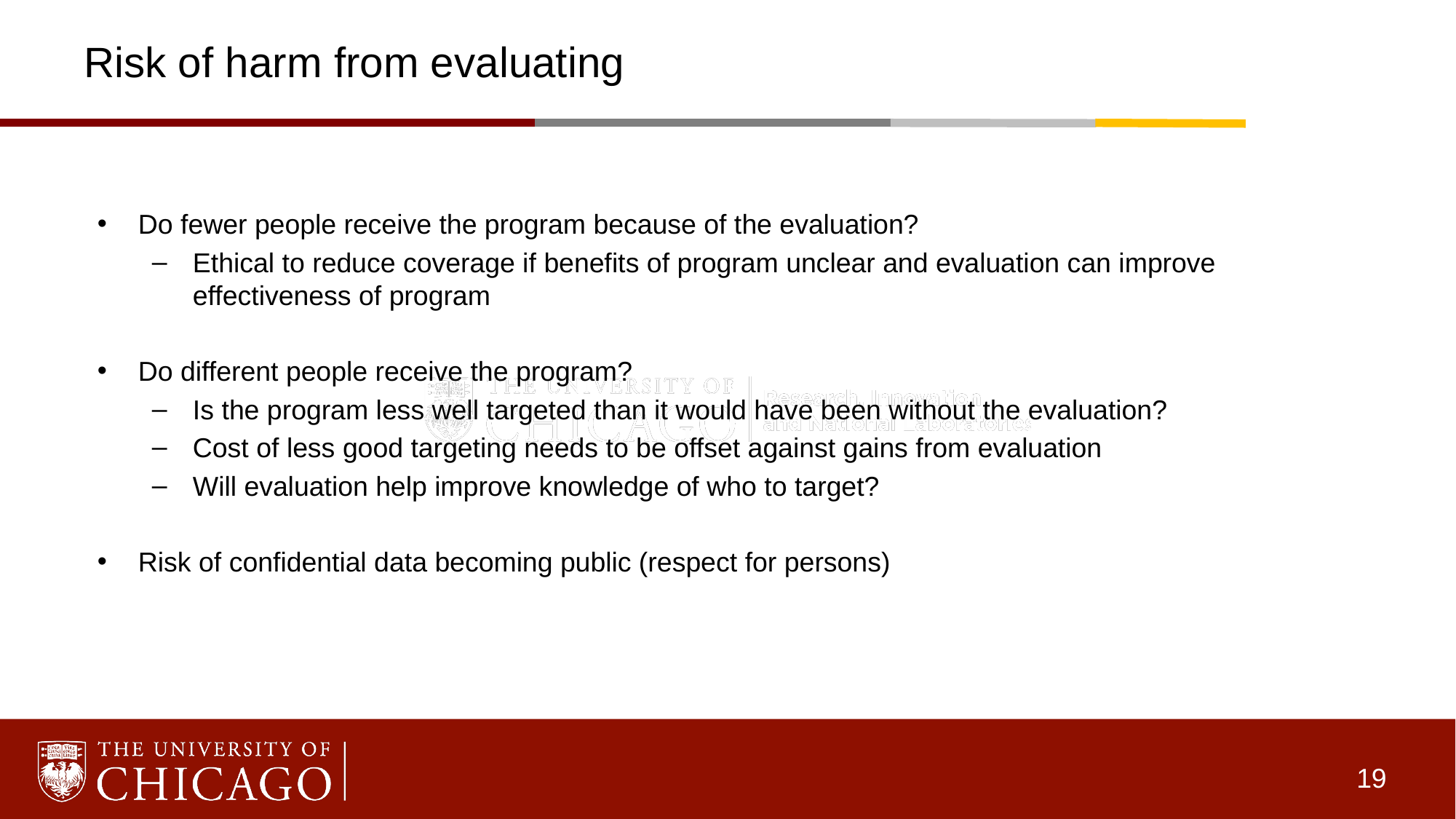

# Risk of harm from evaluating

Do fewer people receive the program because of the evaluation?
Ethical to reduce coverage if benefits of program unclear and evaluation can improve effectiveness of program

Do different people receive the program?
Is the program less well targeted than it would have been without the evaluation?
Cost of less good targeting needs to be offset against gains from evaluation
Will evaluation help improve knowledge of who to target?

Risk of confidential data becoming public (respect for persons)